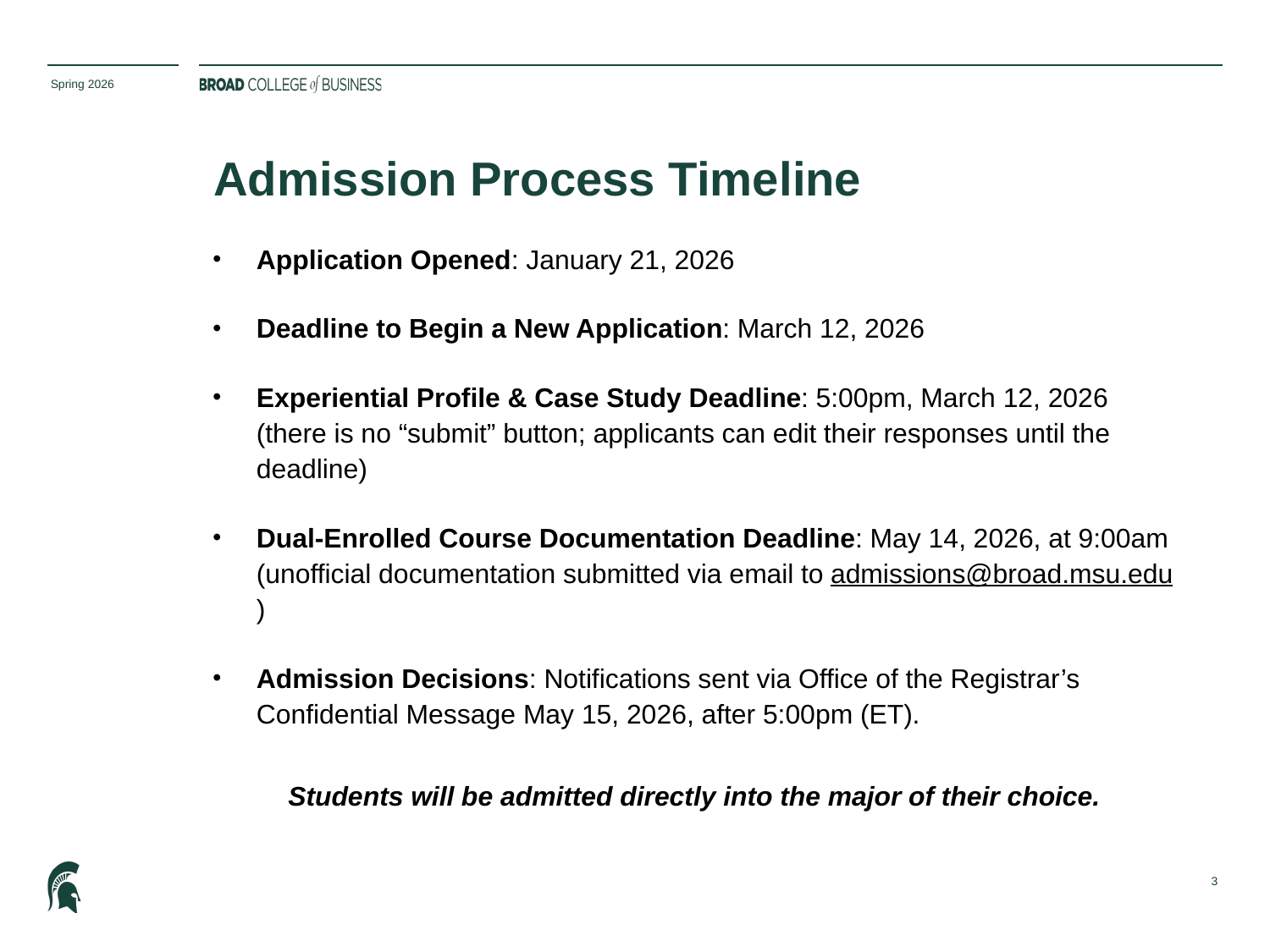

Spring 2026
# Admission Process Timeline
Application Opened: January 21, 2026

Deadline to Begin a New Application: March 12, 2026

Experiential Profile & Case Study Deadline: 5:00pm, March 12, 2026 (there is no “submit” button; applicants can edit their responses until the deadline)

Dual-Enrolled Course Documentation Deadline: May 14, 2026, at 9:00am (unofficial documentation submitted via email to admissions@broad.msu.edu)

Admission Decisions: Notifications sent via Office of the Registrar’s Confidential Message May 15, 2026, after 5:00pm (ET).

Students will be admitted directly into the major of their choice.